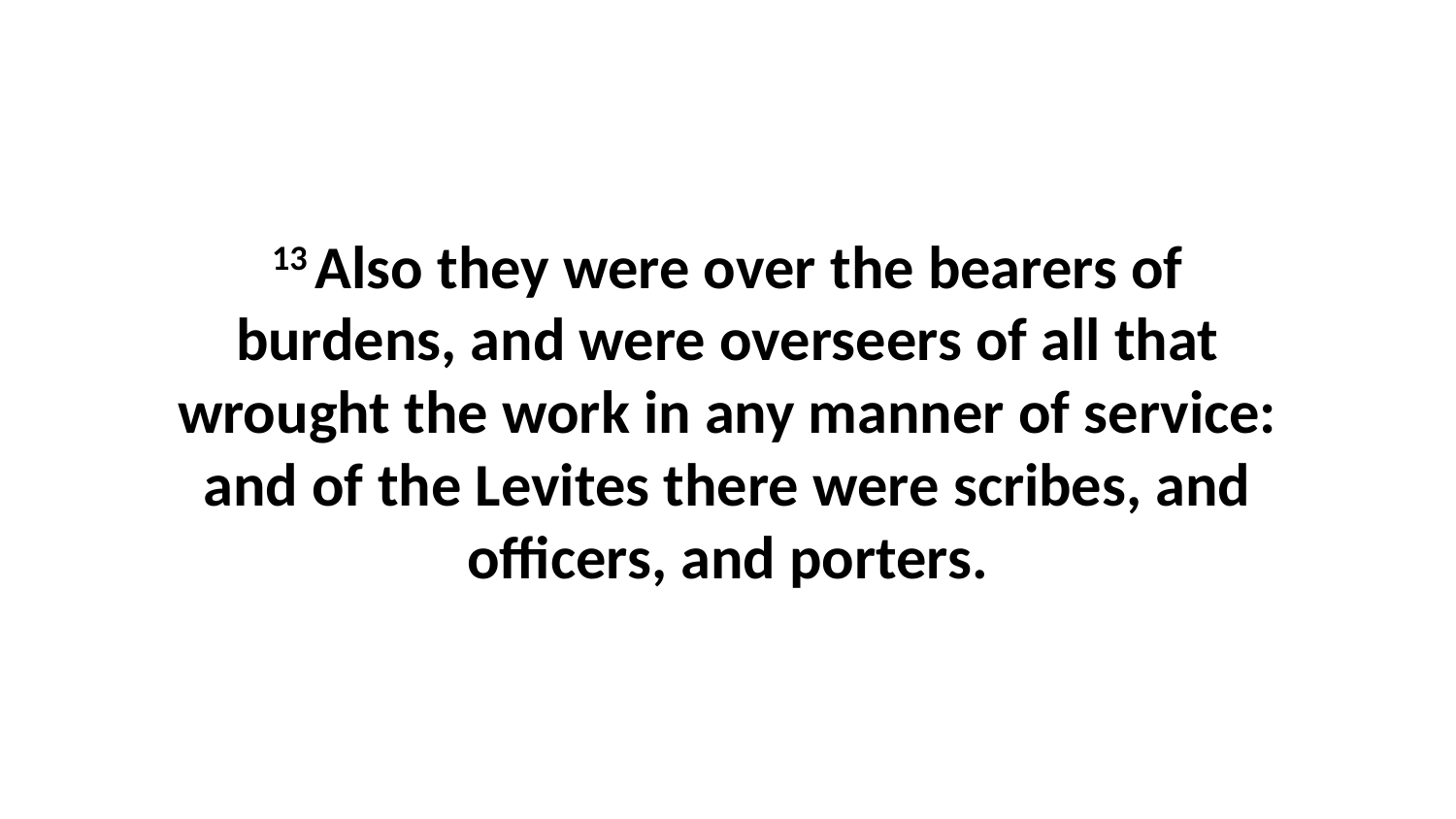

13 Also they were over the bearers of burdens, and were overseers of all that wrought the work in any manner of service: and of the Levites there were scribes, and officers, and porters.